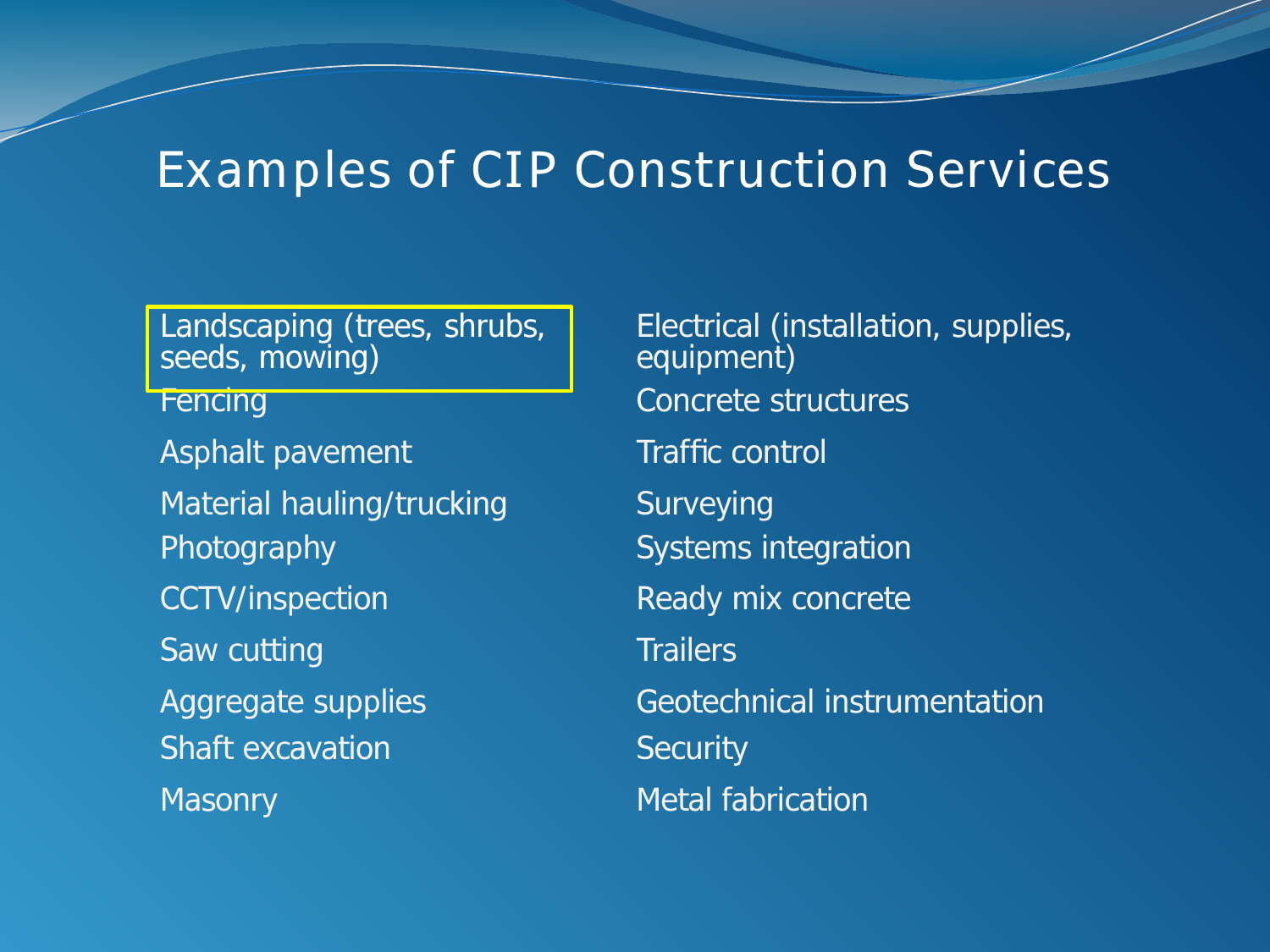

# Examples of CIP Construction Services
| Landscaping (trees, shrubs, seeds, mowing) | Electrical (installation, supplies, equipment) |
| --- | --- |
| Fencing | Concrete structures |
| Asphalt pavement | Traffic control |
| Material hauling/trucking | Surveying |
| Photography | Systems integration |
| CCTV/inspection | Ready mix concrete |
| Saw cutting | Trailers |
| Aggregate supplies | Geotechnical instrumentation |
| Shaft excavation | Security |
| Masonry | Metal fabrication |